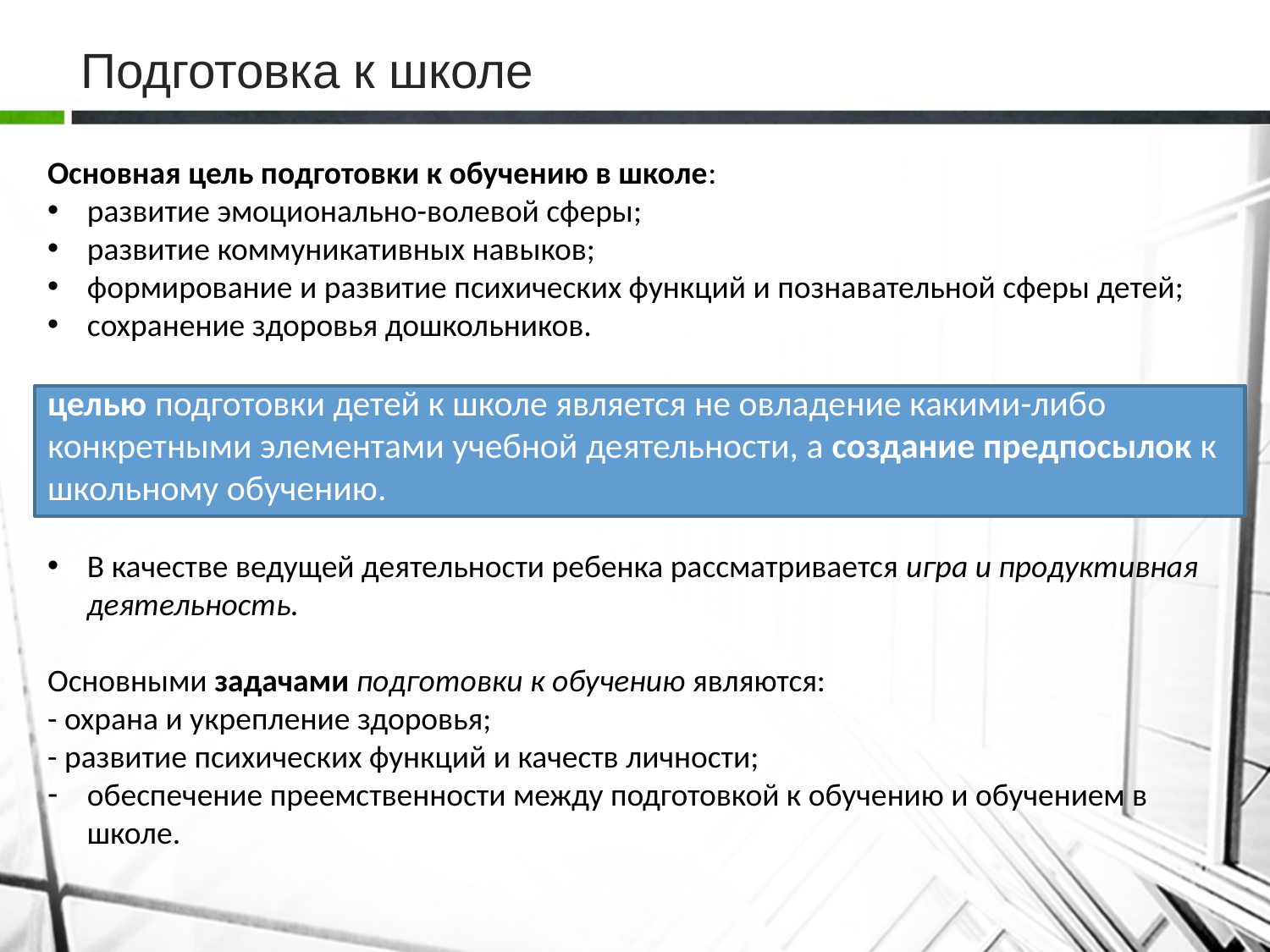

# Подготовка к школе
Основная цель подготовки к обучению в школе:
развитие эмоционально-волевой сферы;
развитие коммуникативных навыков;
формирование и развитие психических функций и познавательной сферы детей;
сохранение здоровья дошкольников.

целью подготовки детей к школе является не овладение какими-либо конкретными элементами учебной деятельности, а создание предпосылок к школьному обучению.

В качестве ведущей деятельности ребенка рассматривается игра и продуктивная деятельность.

Основными задачами подготовки к обучению являются:
- охрана и укрепление здоровья;
- развитие психических функций и качеств личности;
обеспечение преемственности между подготовкой к обучению и обучением в школе.